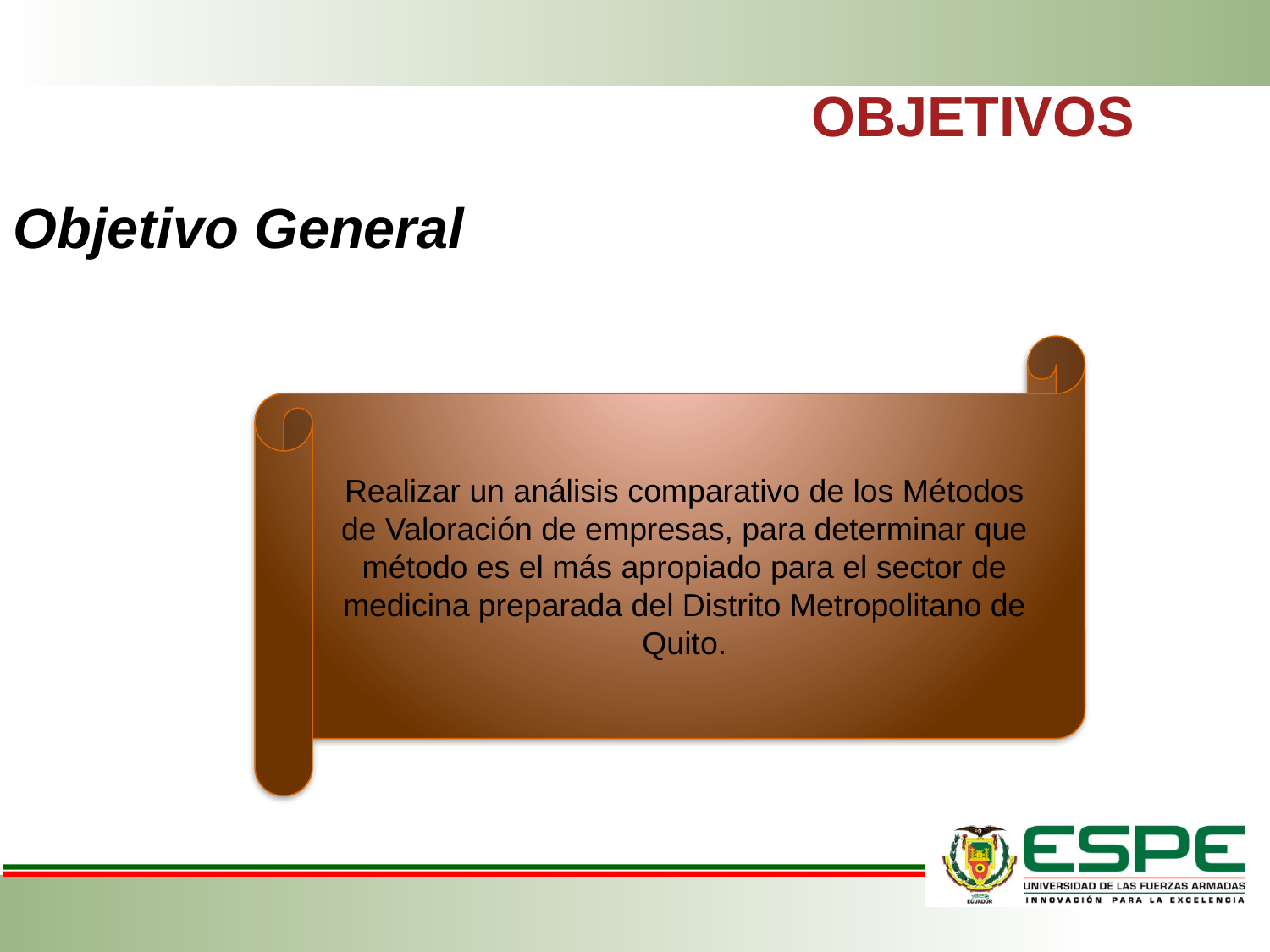

OBJETIVOS
Objetivo General
Realizar un análisis comparativo de los Métodos de Valoración de empresas, para determinar que método es el más apropiado para el sector de medicina preparada del Distrito Metropolitano de Quito.